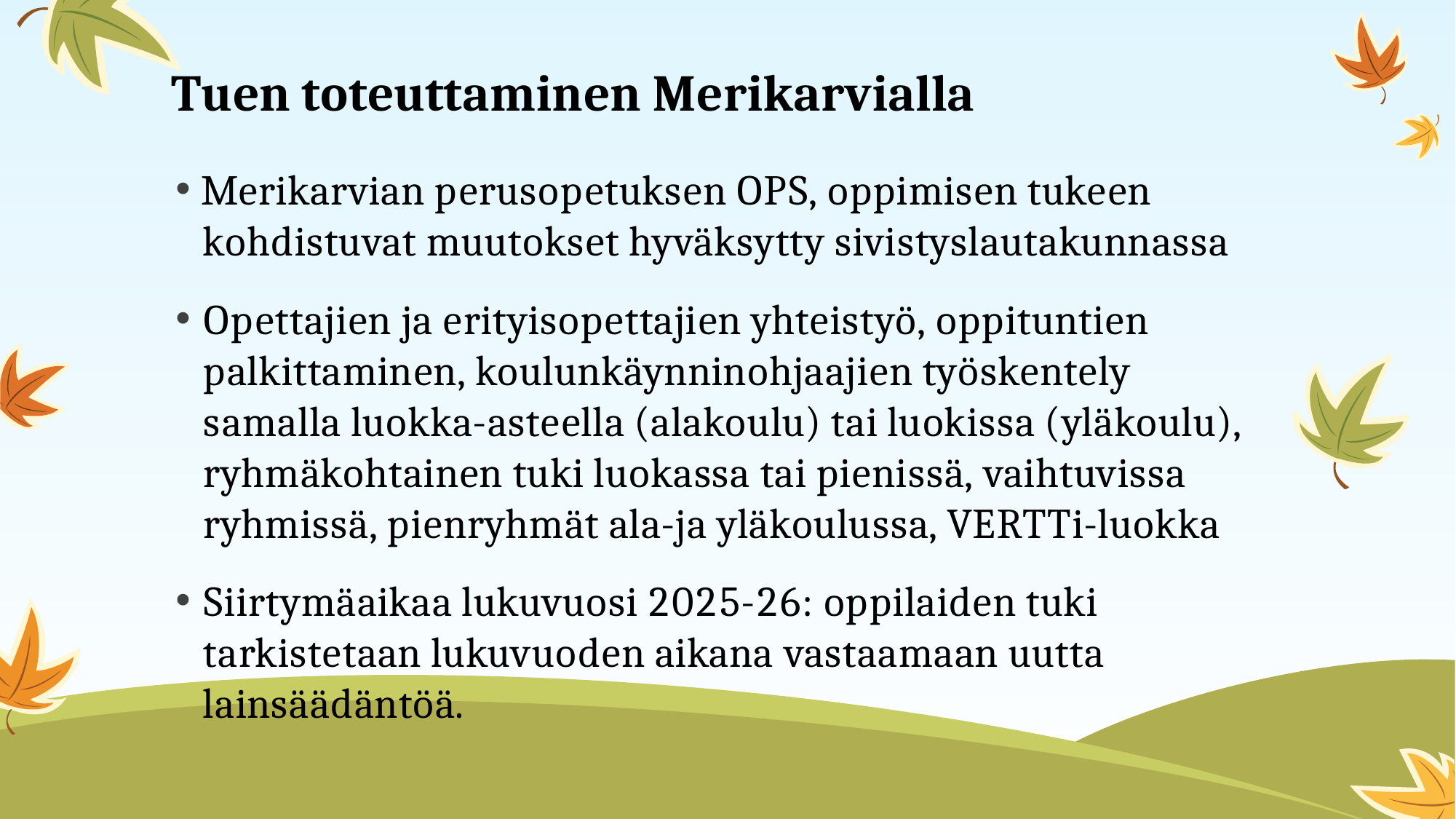

# Tuen toteuttaminen Merikarvialla
Merikarvian perusopetuksen OPS, oppimisen tukeen kohdistuvat muutokset hyväksytty sivistyslautakunnassa
Opettajien ja erityisopettajien yhteistyö, oppituntien palkittaminen, koulunkäynninohjaajien työskentely  samalla luokka-asteella (alakoulu) tai luokissa (yläkoulu), ryhmäkohtainen tuki luokassa tai pienissä, vaihtuvissa ryhmissä, pienryhmät ala-ja yläkoulussa, VERTTi-luokka
Siirtymäaikaa lukuvuosi 2025-26: oppilaiden tuki tarkistetaan lukuvuoden aikana vastaamaan uutta lainsäädäntöä.